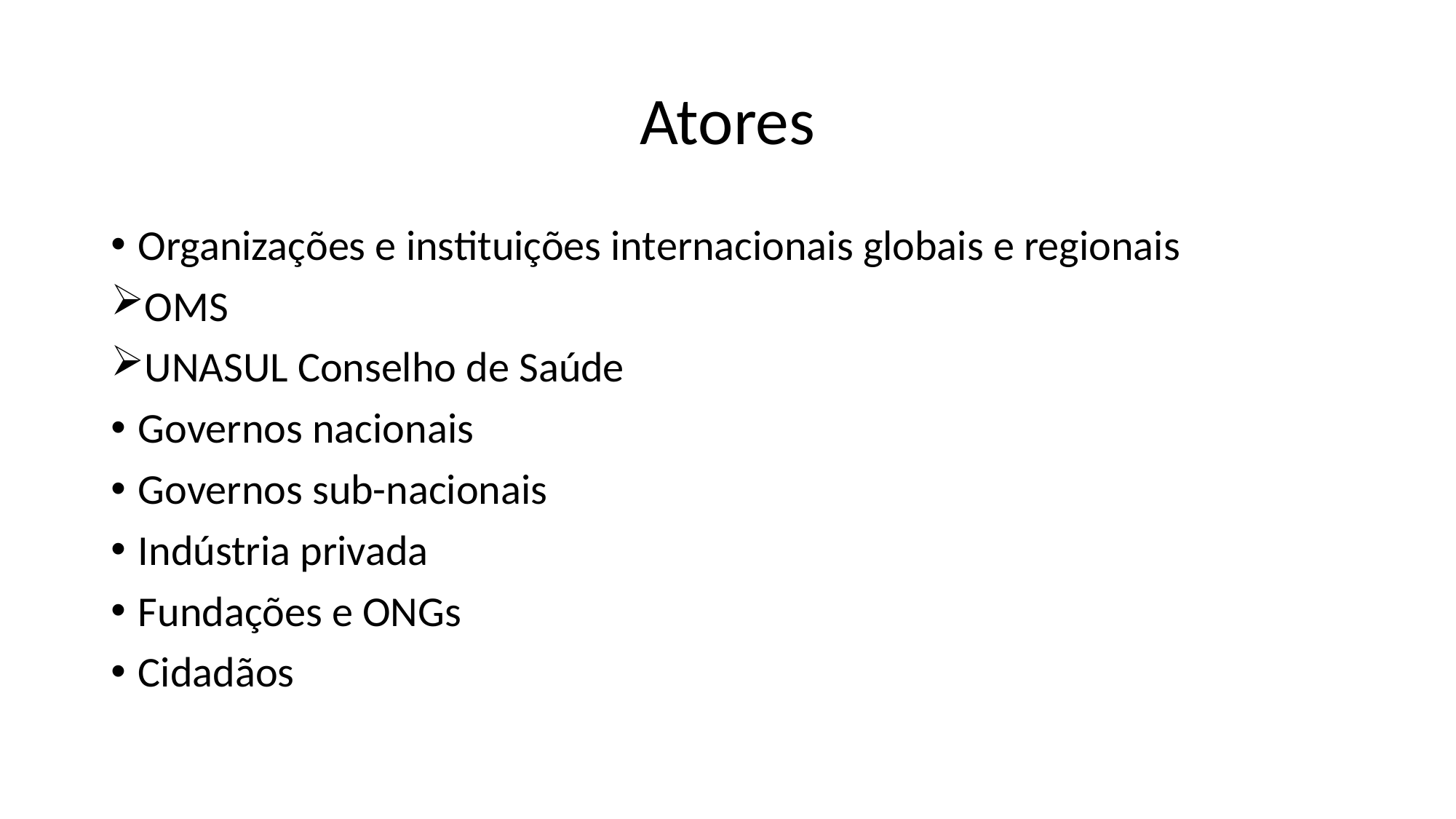

# Atores
Organizações e instituições internacionais globais e regionais
OMS
UNASUL Conselho de Saúde
Governos nacionais
Governos sub-nacionais
Indústria privada
Fundações e ONGs
Cidadãos